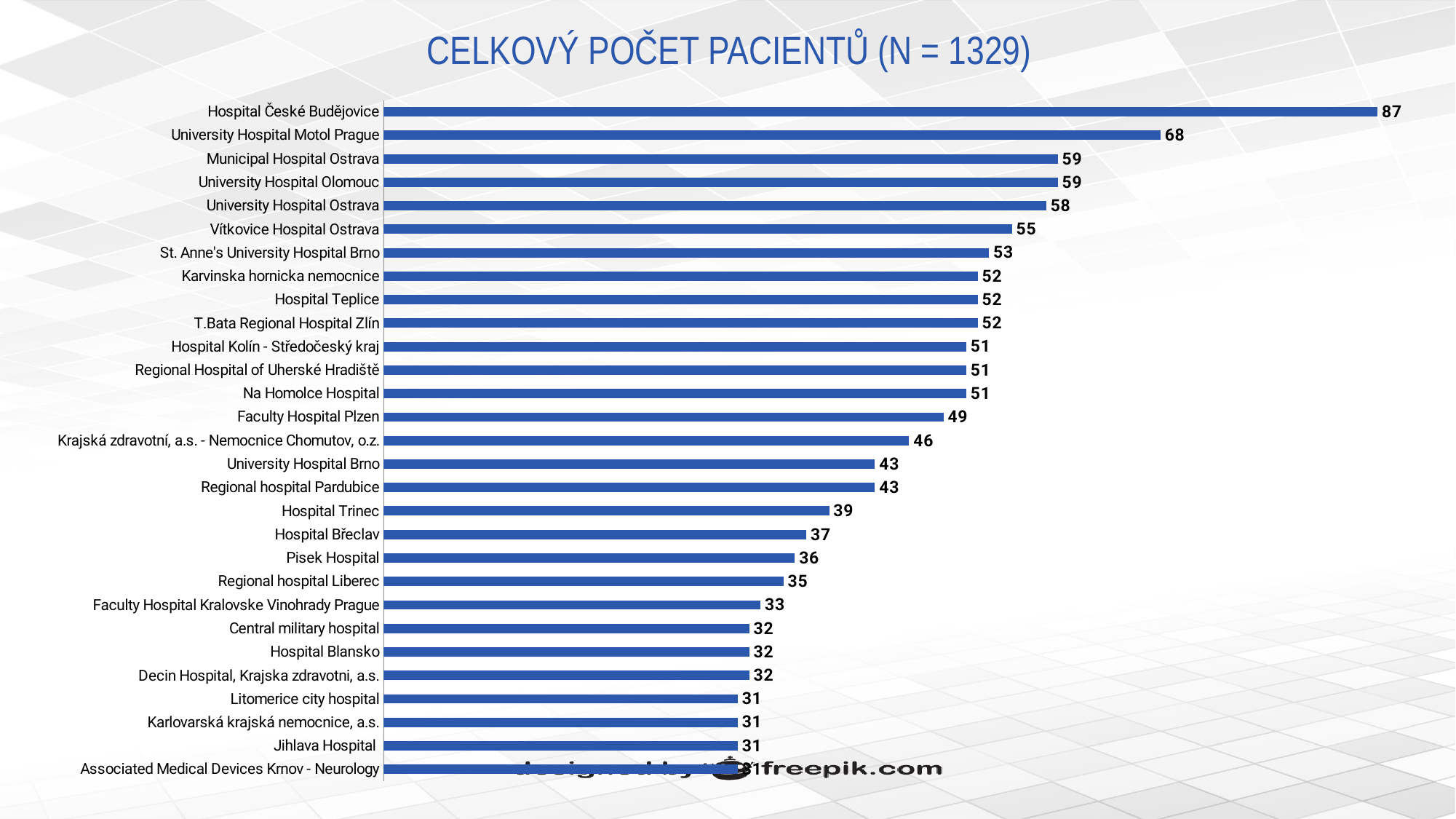

# CELKOVÝ POČET PACIENTŮ (N = 1329)

### Chart

| Category | Total Patients |
|---|---|
| Associated Medical Devices Krnov - Neurology | 31.0 |
| Jihlava Hospital  | 31.0 |
| Karlovarská krajská nemocnice, a.s. | 31.0 |
| Litomerice city hospital | 31.0 |
| Decin Hospital, Krajska zdravotni, a.s. | 32.0 |
| Hospital Blansko | 32.0 |
| Central military hospital | 32.0 |
| Faculty Hospital Kralovske Vinohrady Prague | 33.0 |
| Regional hospital Liberec | 35.0 |
| Pisek Hospital | 36.0 |
| Hospital Břeclav | 37.0 |
| Hospital Trinec | 39.0 |
| Regional hospital Pardubice | 43.0 |
| University Hospital Brno | 43.0 |
| Krajská zdravotní, a.s. - Nemocnice Chomutov, o.z. | 46.0 |
| Faculty Hospital Plzen | 49.0 |
| Na Homolce Hospital | 51.0 |
| Regional Hospital of Uherské Hradiště | 51.0 |
| Hospital Kolín - Středočeský kraj | 51.0 |
| T.Bata Regional Hospital Zlín | 52.0 |
| Hospital Teplice | 52.0 |
| Karvinska hornicka nemocnice | 52.0 |
| St. Anne's University Hospital Brno | 53.0 |
| Vítkovice Hospital Ostrava | 55.0 |
| University Hospital Ostrava | 58.0 |
| University Hospital Olomouc | 59.0 |
| Municipal Hospital Ostrava | 59.0 |
| University Hospital Motol Prague | 68.0 |
| Hospital České Budějovice | 87.0 |